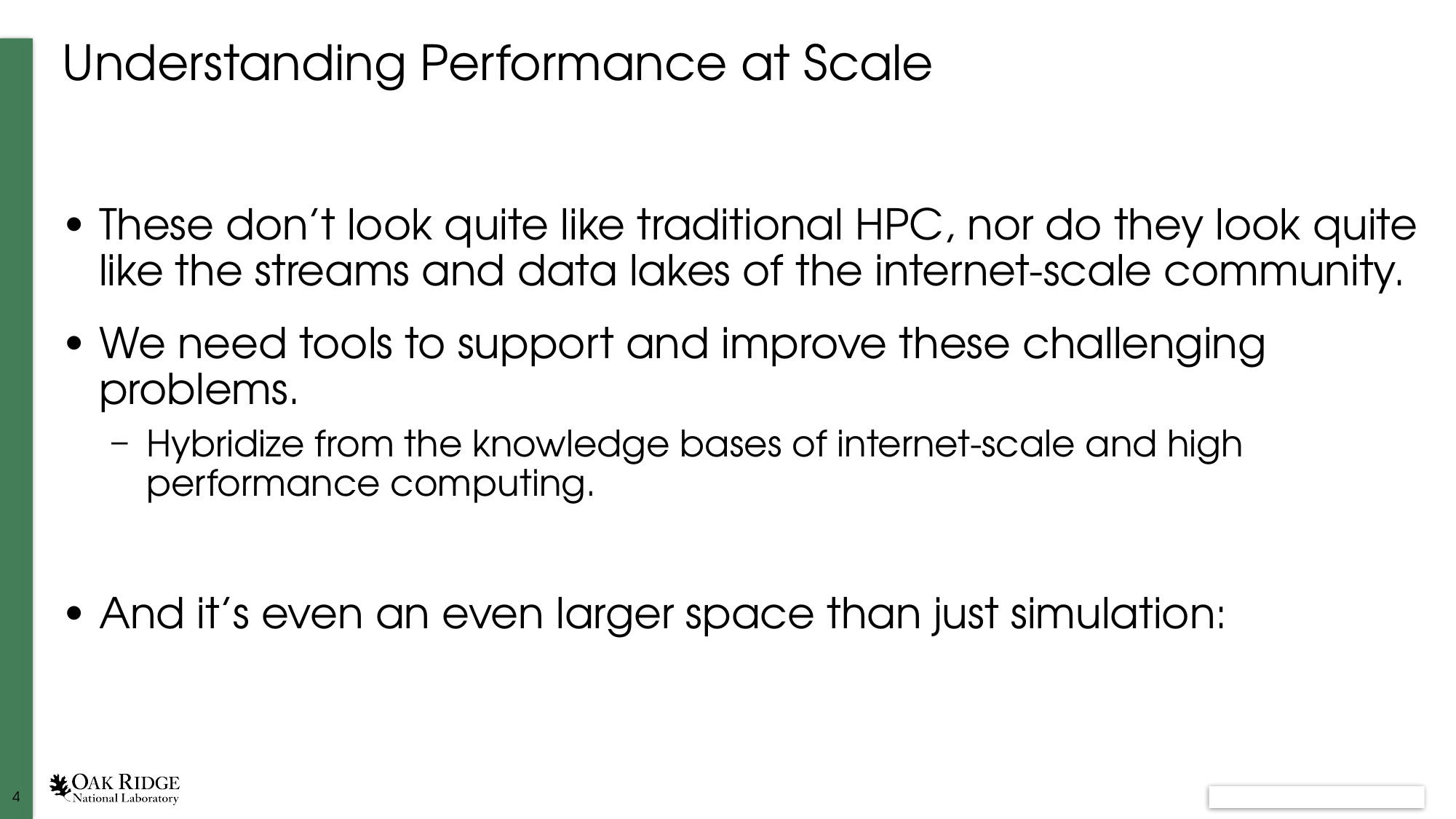

# Understanding Performance at Scale
These don’t look quite like traditional HPC, nor do they look quite like the streams and data lakes of the internet-scale community.
We need tools to support and improve these challenging problems.
Hybridize from the knowledge bases of internet-scale and high performance computing.

And it’s even an even larger space than just simulation: